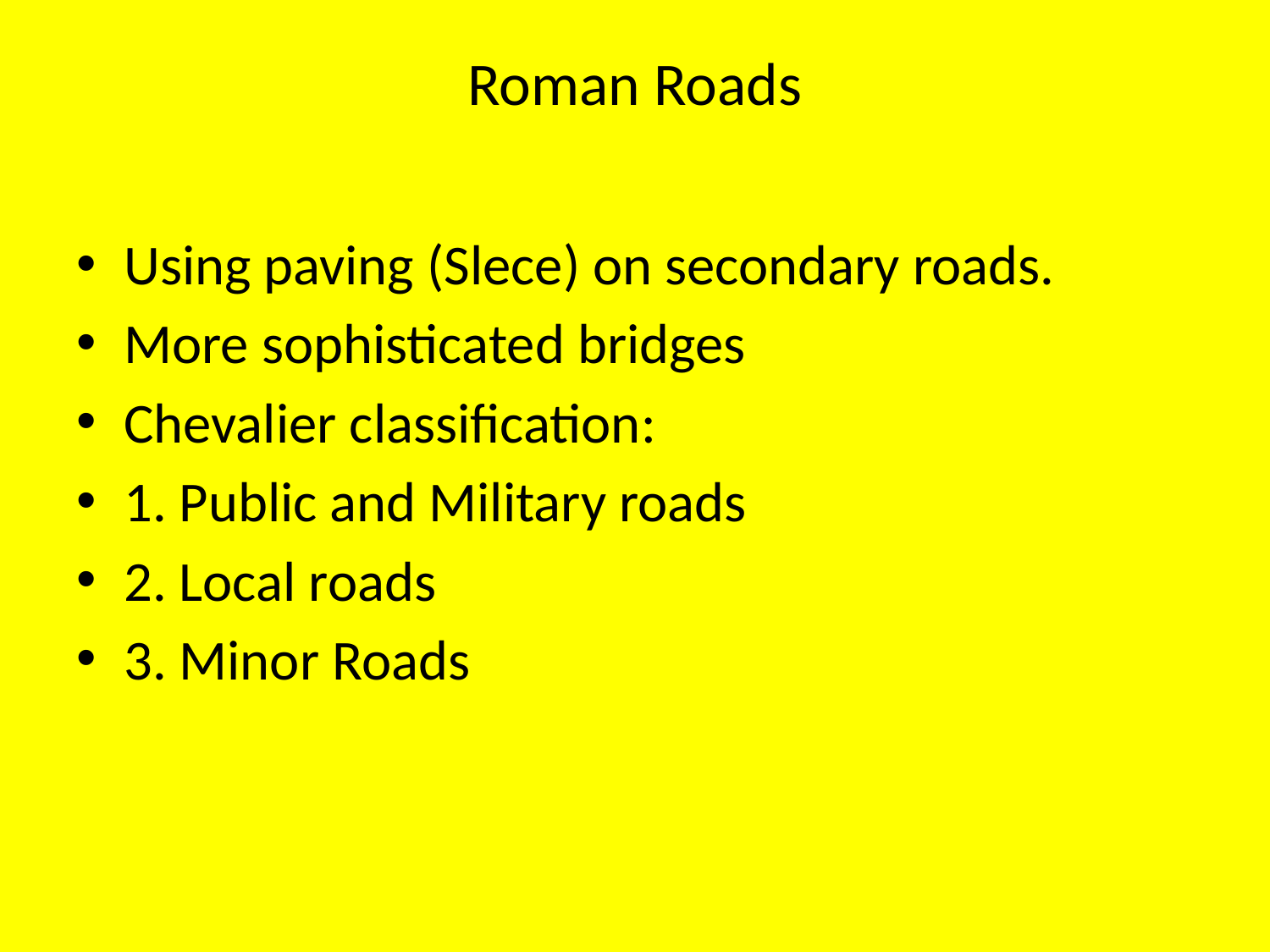

# Roman Roads
Using paving (Slece) on secondary roads.
More sophisticated bridges
Chevalier classification:
1. Public and Military roads
2. Local roads
3. Minor Roads